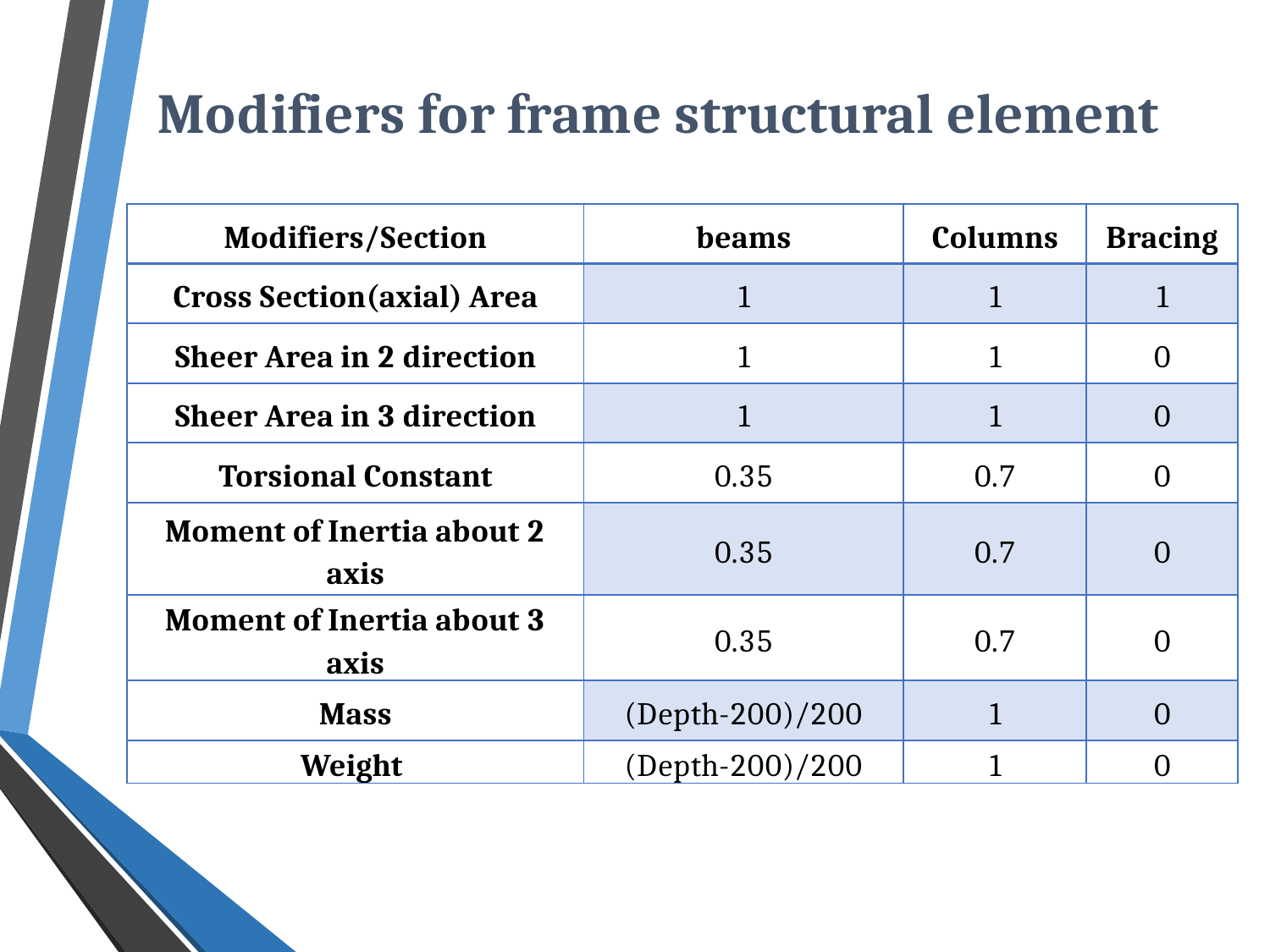

# Modifiers for frame structural element
| Modifiers/Section | beams | Columns | Bracing |
| --- | --- | --- | --- |
| Cross Section(axial) Area | 1 | 1 | 1 |
| Sheer Area in 2 direction | 1 | 1 | 0 |
| Sheer Area in 3 direction | 1 | 1 | 0 |
| Torsional Constant | 0.35 | 0.7 | 0 |
| Moment of Inertia about 2 axis | 0.35 | 0.7 | 0 |
| Moment of Inertia about 3 axis | 0.35 | 0.7 | 0 |
| Mass | (Depth-200)/200 | 1 | 0 |
| Weight | (Depth-200)/200 | 1 | 0 |